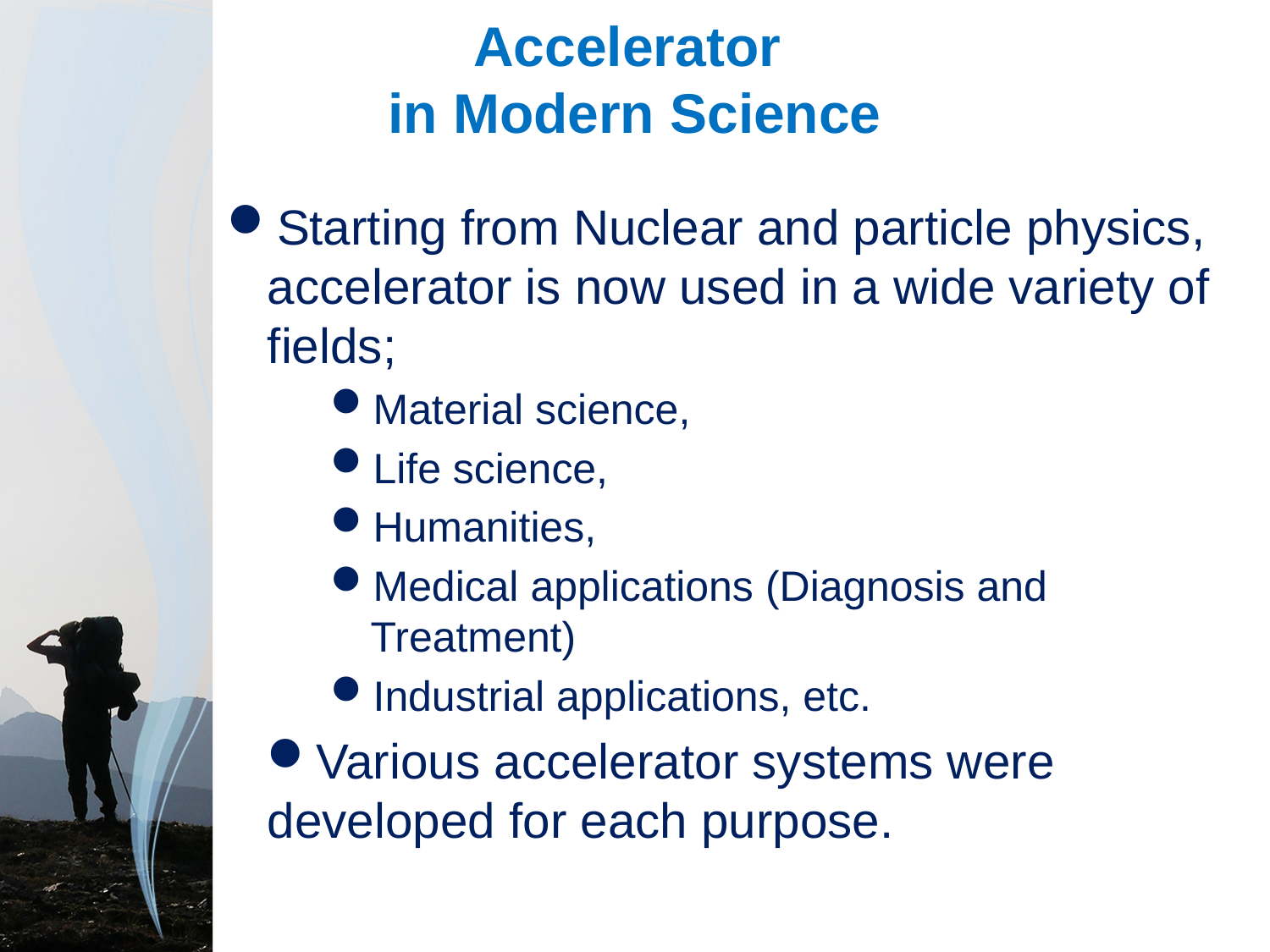

# Accelerator in Modern Science
Starting from Nuclear and particle physics, accelerator is now used in a wide variety of fields;
Material science,
Life science,
Humanities,
Medical applications (Diagnosis and Treatment)
Industrial applications, etc.
Various accelerator systems were developed for each purpose.